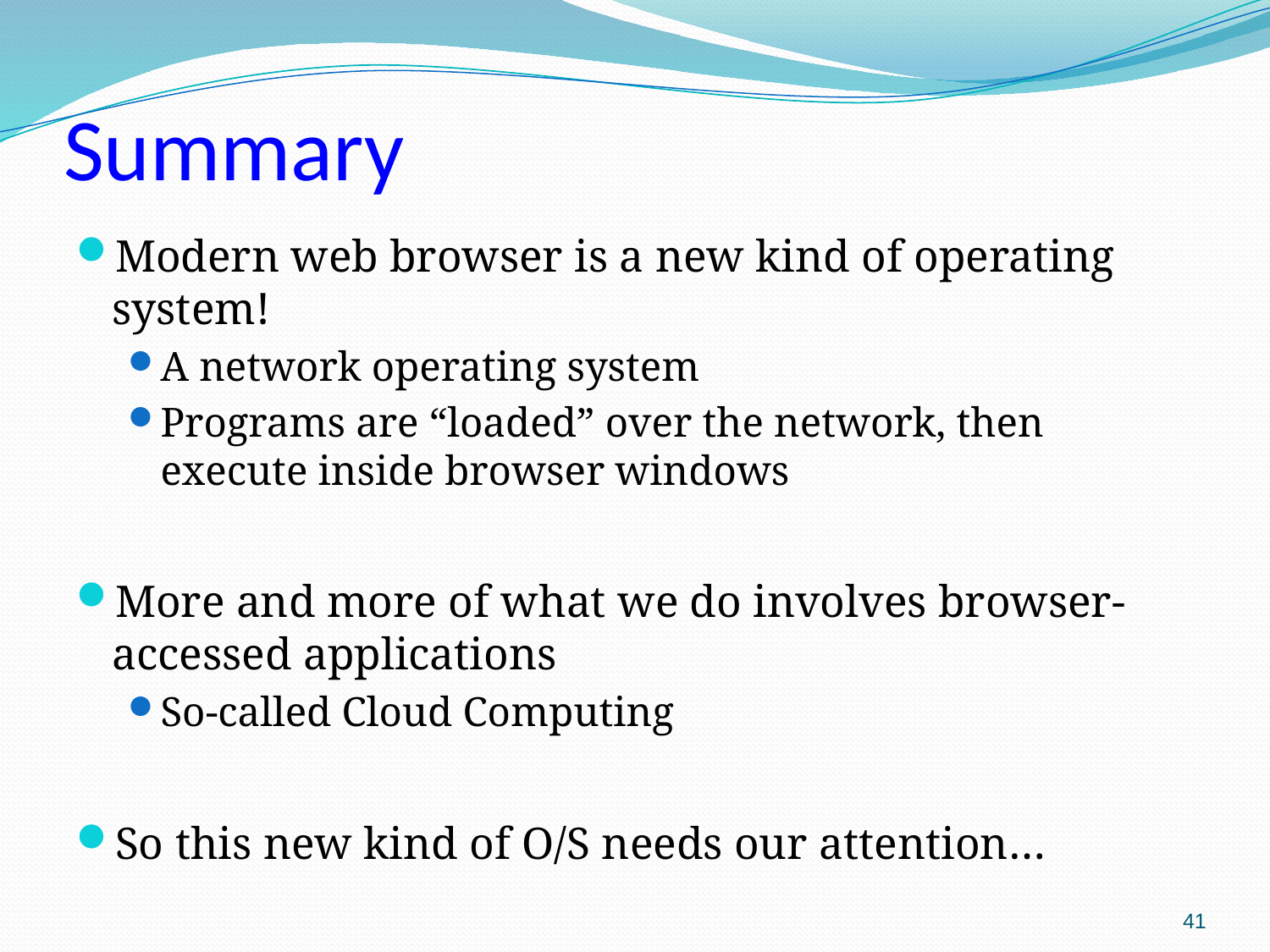

# Summary
Modern web browser is a new kind of operating system!
A network operating system
Programs are “loaded” over the network, then execute inside browser windows

More and more of what we do involves browser-accessed applications
So-called Cloud Computing

So this new kind of O/S needs our attention…
41